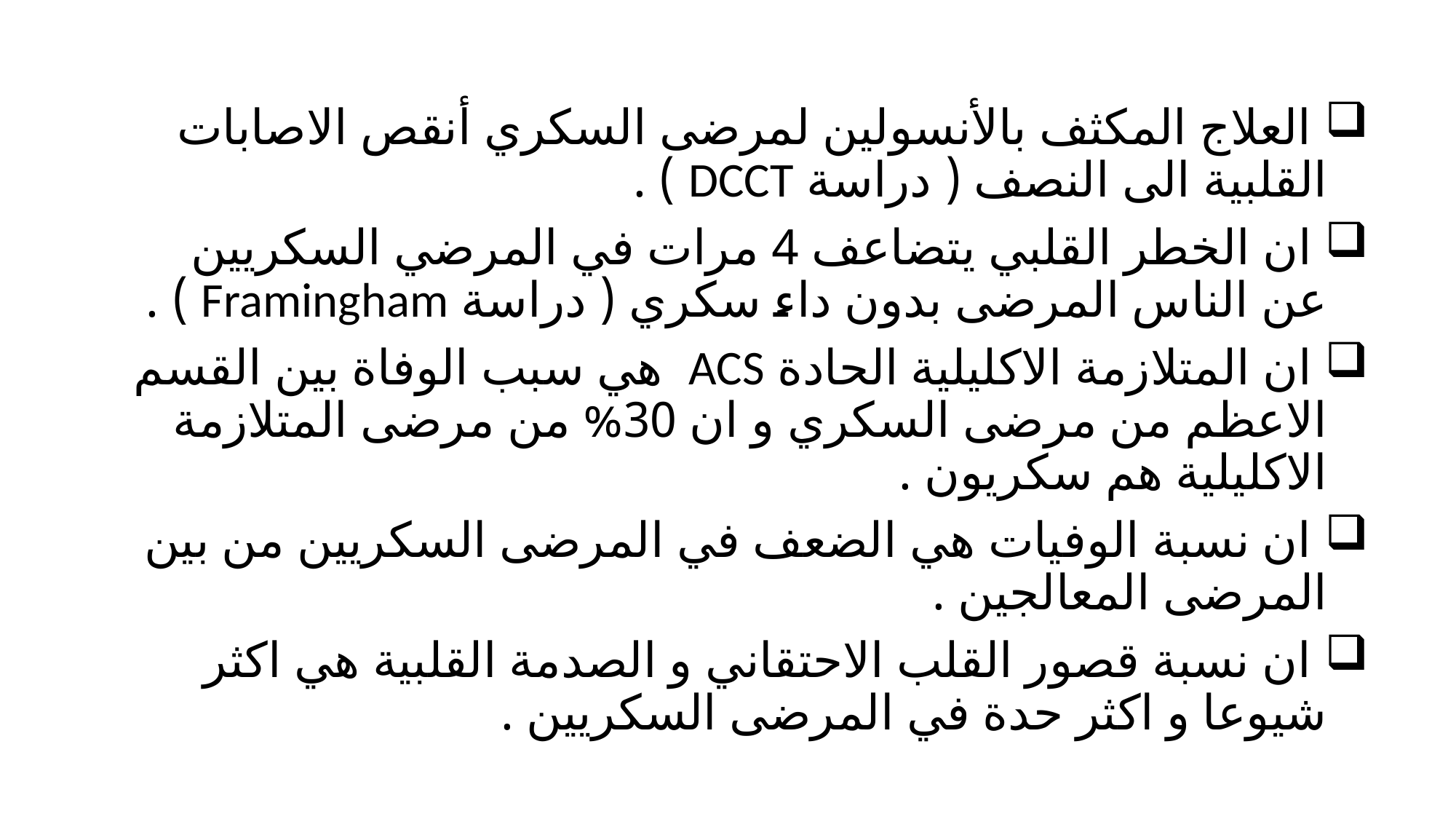

العلاج المكثف بالأنسولين لمرضى السكري أنقص الاصابات القلبية الى النصف ( دراسة DCCT ) .
 ان الخطر القلبي يتضاعف 4 مرات في المرضي السكريين عن الناس المرضى بدون داء سكري ( دراسة Framingham ) .
 ان المتلازمة الاكليلية الحادة ACS  هي سبب الوفاة بين القسم الاعظم من مرضى السكري و ان 30% من مرضى المتلازمة الاكليلية هم سكريون .
 ان نسبة الوفيات هي الضعف في المرضى السكريين من بين المرضى المعالجين .
 ان نسبة قصور القلب الاحتقاني و الصدمة القلبية هي اكثر شيوعا و اكثر حدة في المرضى السكريين .